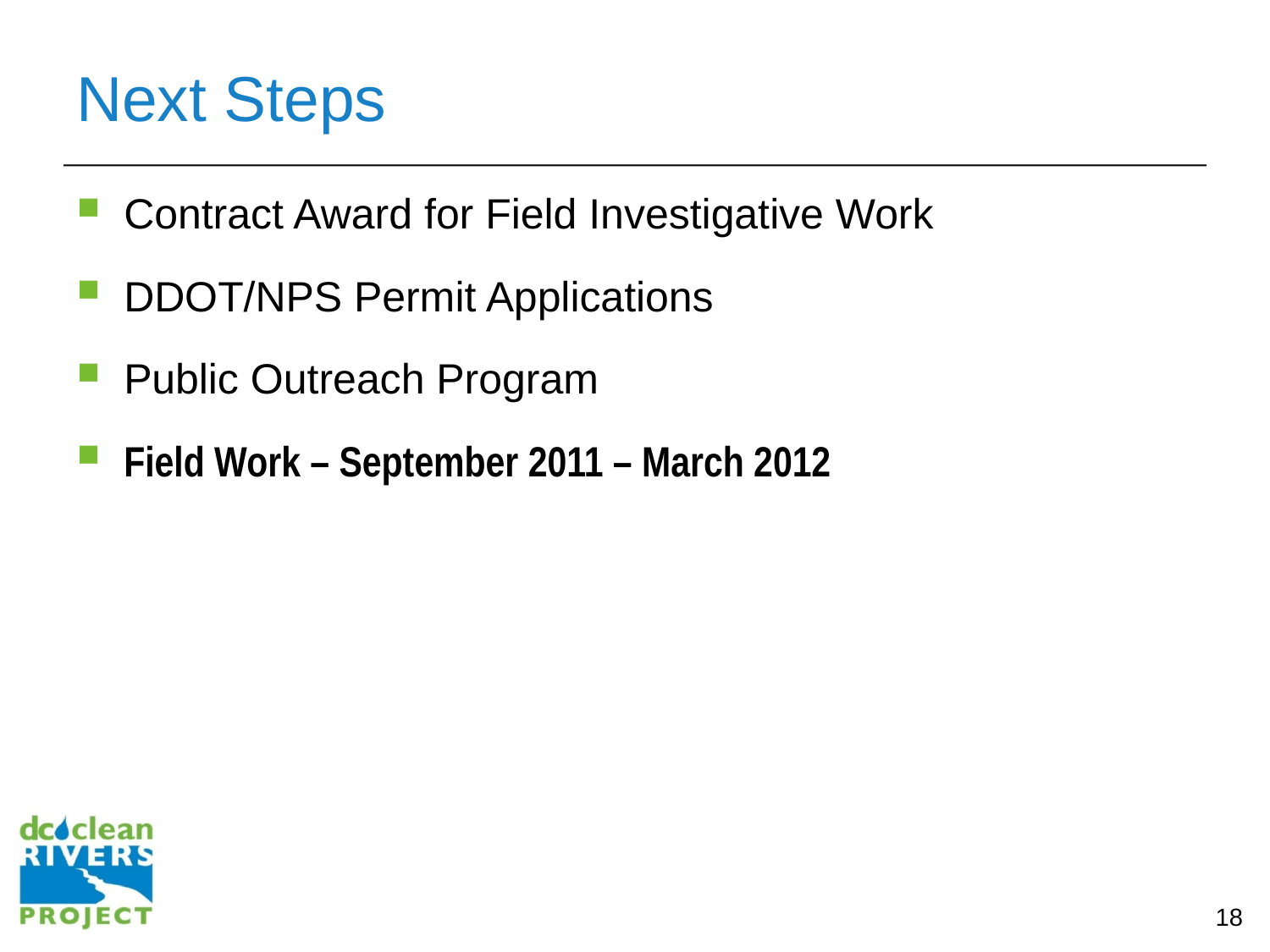

# Next Steps
Contract Award for Field Investigative Work
DDOT/NPS Permit Applications
Public Outreach Program
Field Work – September 2011 – March 2012